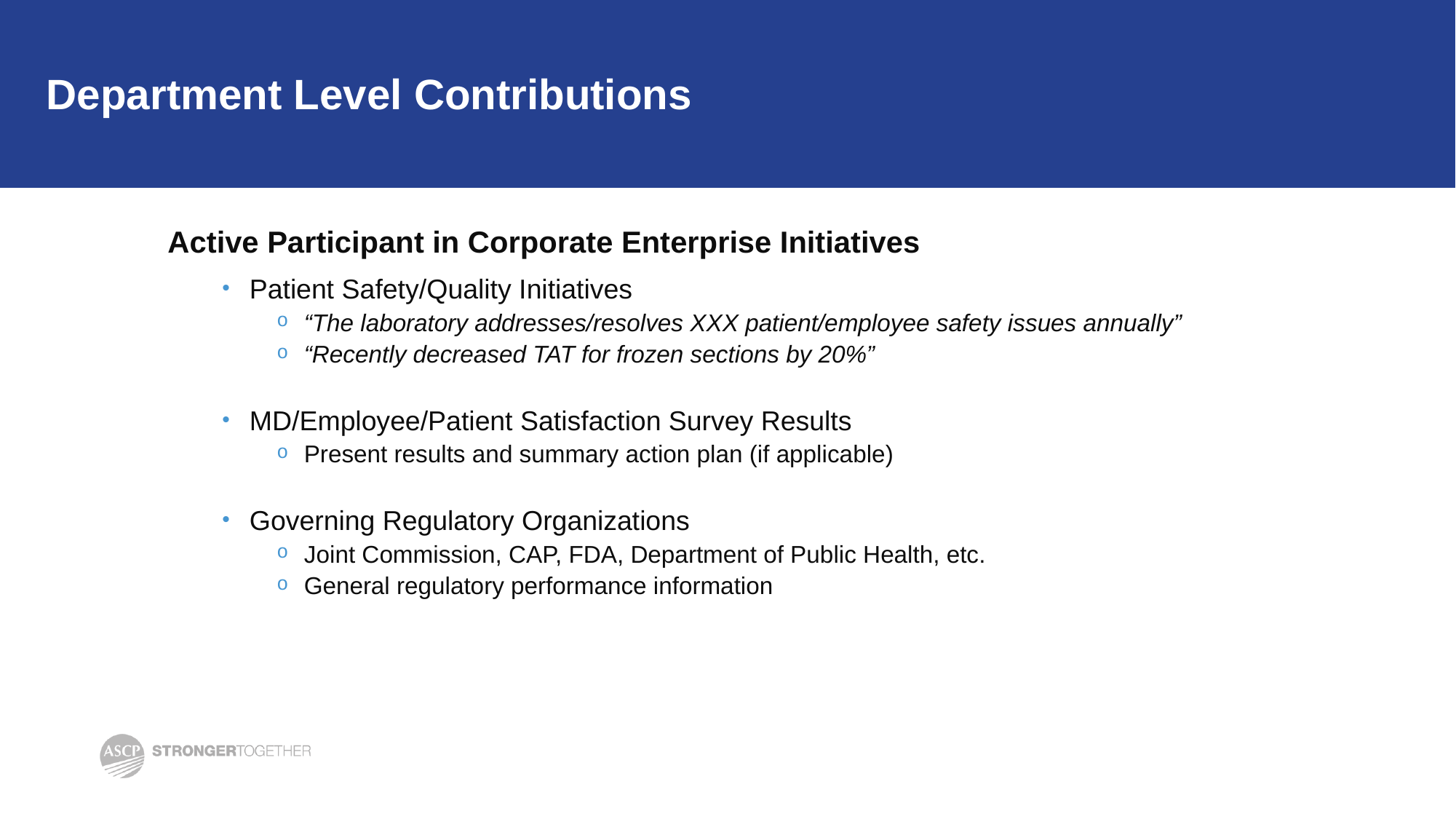

# Department Level Contributions
Active Participant in Corporate Enterprise Initiatives
Patient Safety/Quality Initiatives
“The laboratory addresses/resolves XXX patient/employee safety issues annually”
“Recently decreased TAT for frozen sections by 20%”

MD/Employee/Patient Satisfaction Survey Results
Present results and summary action plan (if applicable)

Governing Regulatory Organizations
Joint Commission, CAP, FDA, Department of Public Health, etc.
General regulatory performance information